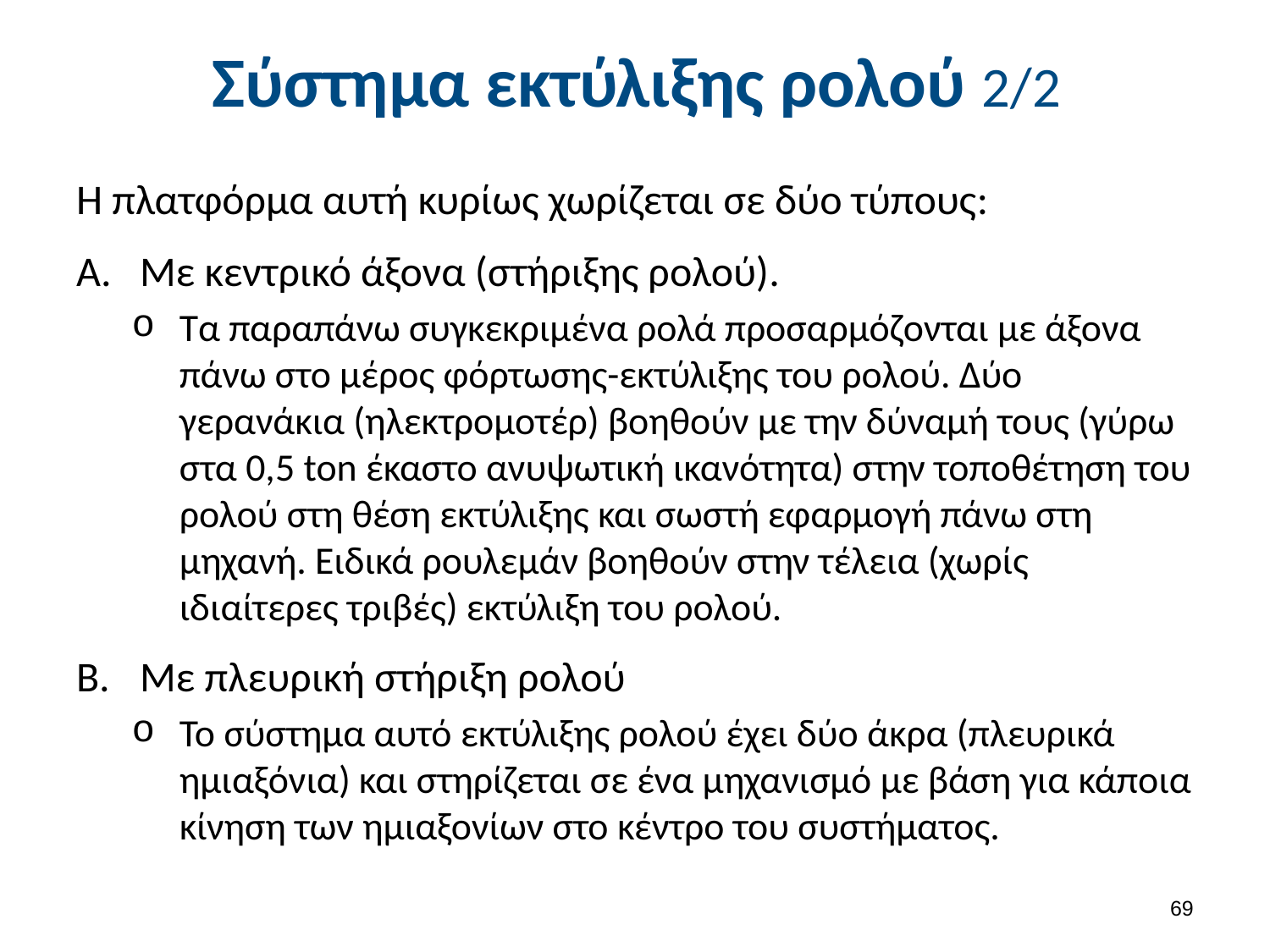

# Σύστημα εκτύλιξης ρολού 2/2
Η πλατφόρμα αυτή κυρίως χωρίζεται σε δύο τύπους:
Με κεντρικό άξονα (στήριξης ρολού).
Τα παραπάνω συγκεκριμένα ρολά προσαρμόζονται με άξονα πάνω στο μέρος φόρτωσης-εκτύλιξης του ρολού. Δύο γερανάκια (ηλεκτρομοτέρ) βοηθούν με την δύναμή τους (γύρω στα 0,5 ton έκαστο ανυψωτική ικανότητα) στην τοποθέτηση του ρολού στη θέση εκτύλιξης και σωστή εφαρμογή πάνω στη μηχανή. Ειδικά ρουλεμάν βοηθούν στην τέλεια (χωρίς ιδιαίτερες τριβές) εκτύλιξη του ρολού.
Με πλευρική στήριξη ρολού
Το σύστημα αυτό εκτύλιξης ρολού έχει δύο άκρα (πλευρικά ημιαξόνια) και στηρίζεται σε ένα μηχανισμό με βάση για κάποια κίνηση των ημιαξονίων στο κέντρο του συστήματος.

69